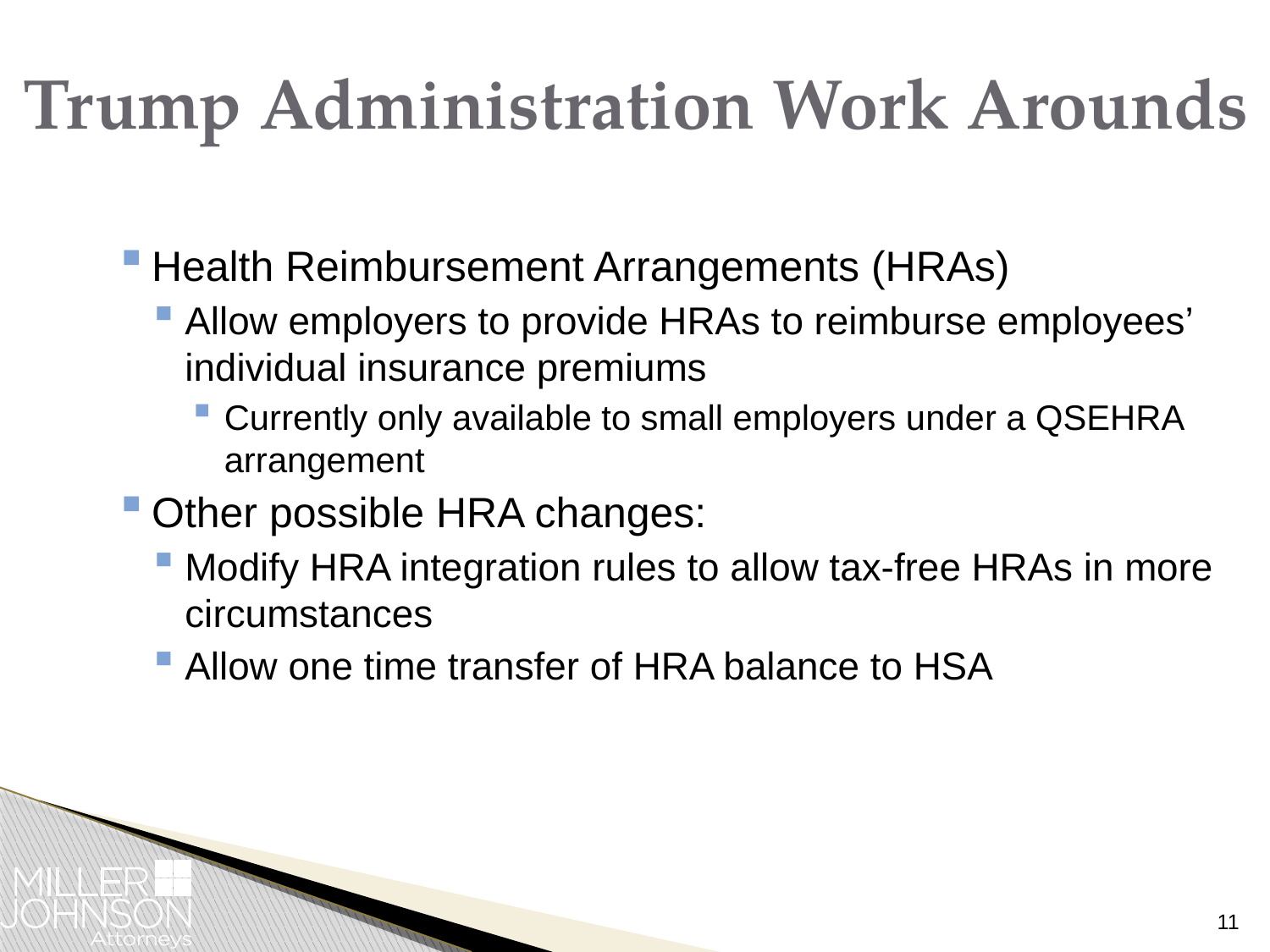

# Trump Administration Work Arounds
Health Reimbursement Arrangements (HRAs)
Allow employers to provide HRAs to reimburse employees’ individual insurance premiums
Currently only available to small employers under a QSEHRA arrangement
Other possible HRA changes:
Modify HRA integration rules to allow tax-free HRAs in more circumstances
Allow one time transfer of HRA balance to HSA
11